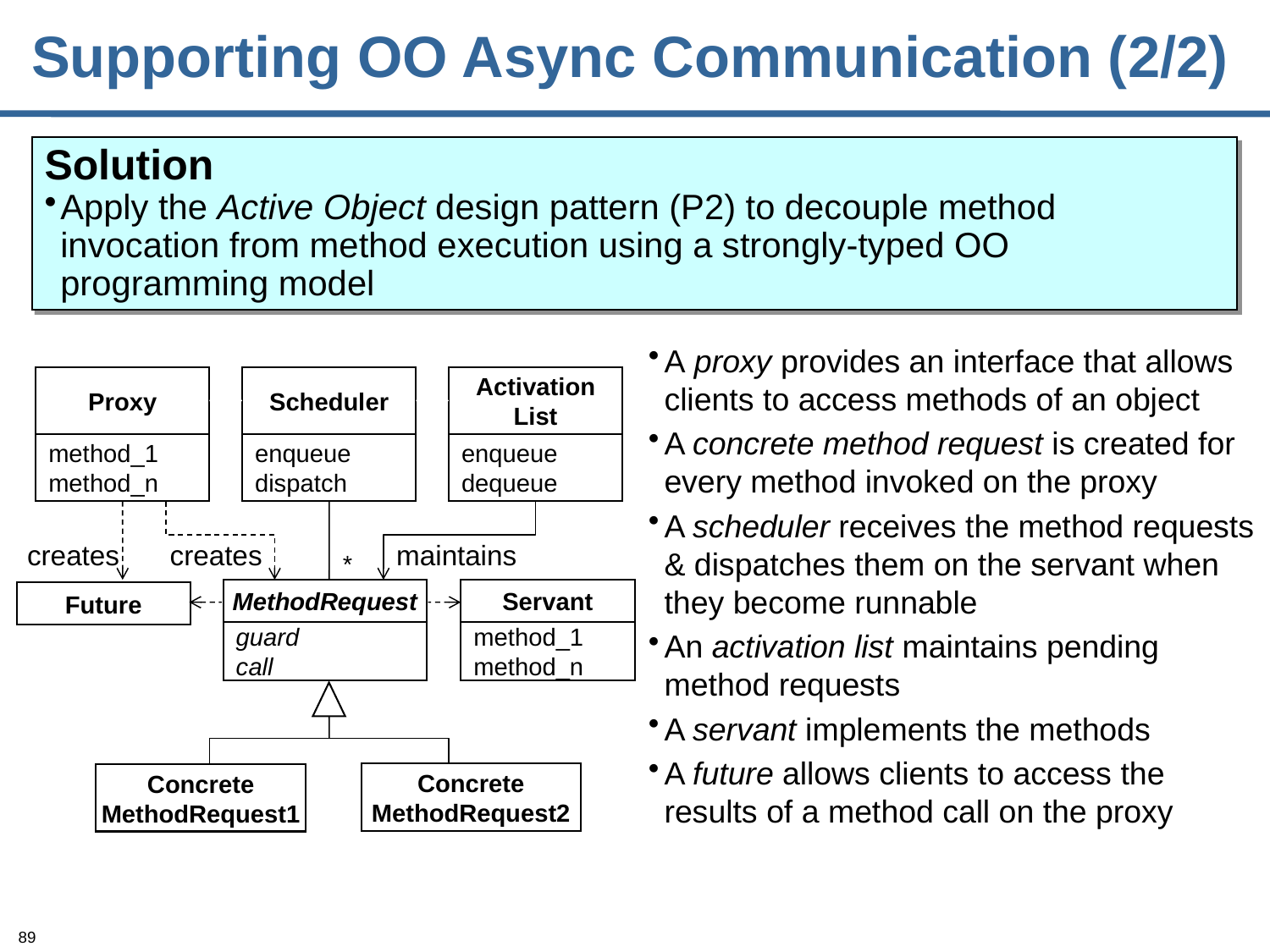

# Supporting OO Async Communication (2/2)
Solution
Apply the Active Object design pattern (P2) to decouple method invocation from method execution using a strongly-typed OO programming model
A proxy provides an interface that allows   clients to access methods of an object
A concrete method request is created for
every method invoked on the proxy
A scheduler receives the method requests & dispatches them on the servant when they become runnable
An activation list maintains pending
method requests
A servant implements the methods
A future allows clients to access the results of a method call on the proxy
Proxy
method_1
method_n
Scheduler
enqueue
dispatch
Activation
List
enqueue
dequeue

creates
creates
maintains
*
MethodRequest
guard
call
Servant
method_1
method_n
Future

Concrete
MethodRequest2
Concrete
MethodRequest1
89